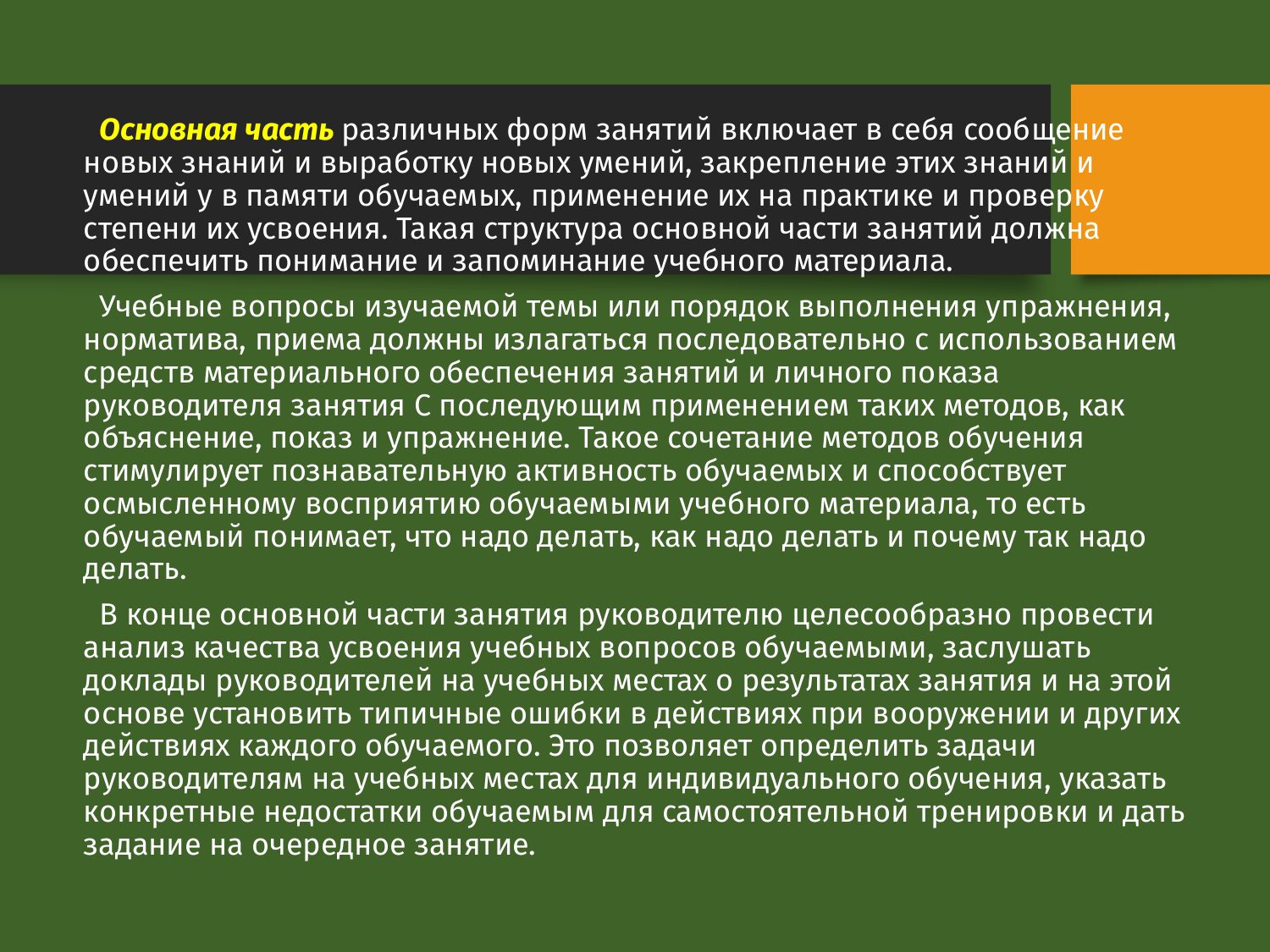

Основная часть различных форм занятий включает в себя сооб­щение новых знаний и выработку новых умений, закрепление этих знаний и умений у в памяти обучаемых, применение их на практи­ке и проверку степени их усвоения. Такая структура основной час­ти занятий должна обеспечить понимание и запоминание учебного материала.
  Учебные вопросы изучаемой темы или порядок выполнения уп­ражнения, норматива, приема должны излагаться последовательно с использованием средств материального обеспечения занятий и личного показа руководителя занятия С последующим применени­ем таких методов, как объяснение, показ и упражнение. Такое сочетание методов обучения стимулирует познавательную активность обучаемых и способствует осмысленному восприятию обучаемы­ми учебного материала, то есть обучаемый понимает, что надо де­лать, как надо делать и почему так надо делать.
  В конце основной части занятия руководителю целесообразно провести анализ качества усвоения учебных вопросов обучаемы­ми, заслушать доклады руководителей на учебных местах о резуль­татах занятия и на этой основе установить типичные ошибки в дей­ствиях при вооружении и других действиях каждого обучаемого. Это позволяет определить задачи руководителям на учебных мес­тах для индивидуального обучения, указать конкретные недостат­ки обучаемым для самостоятельной тренировки и дать задание на очередное занятие.